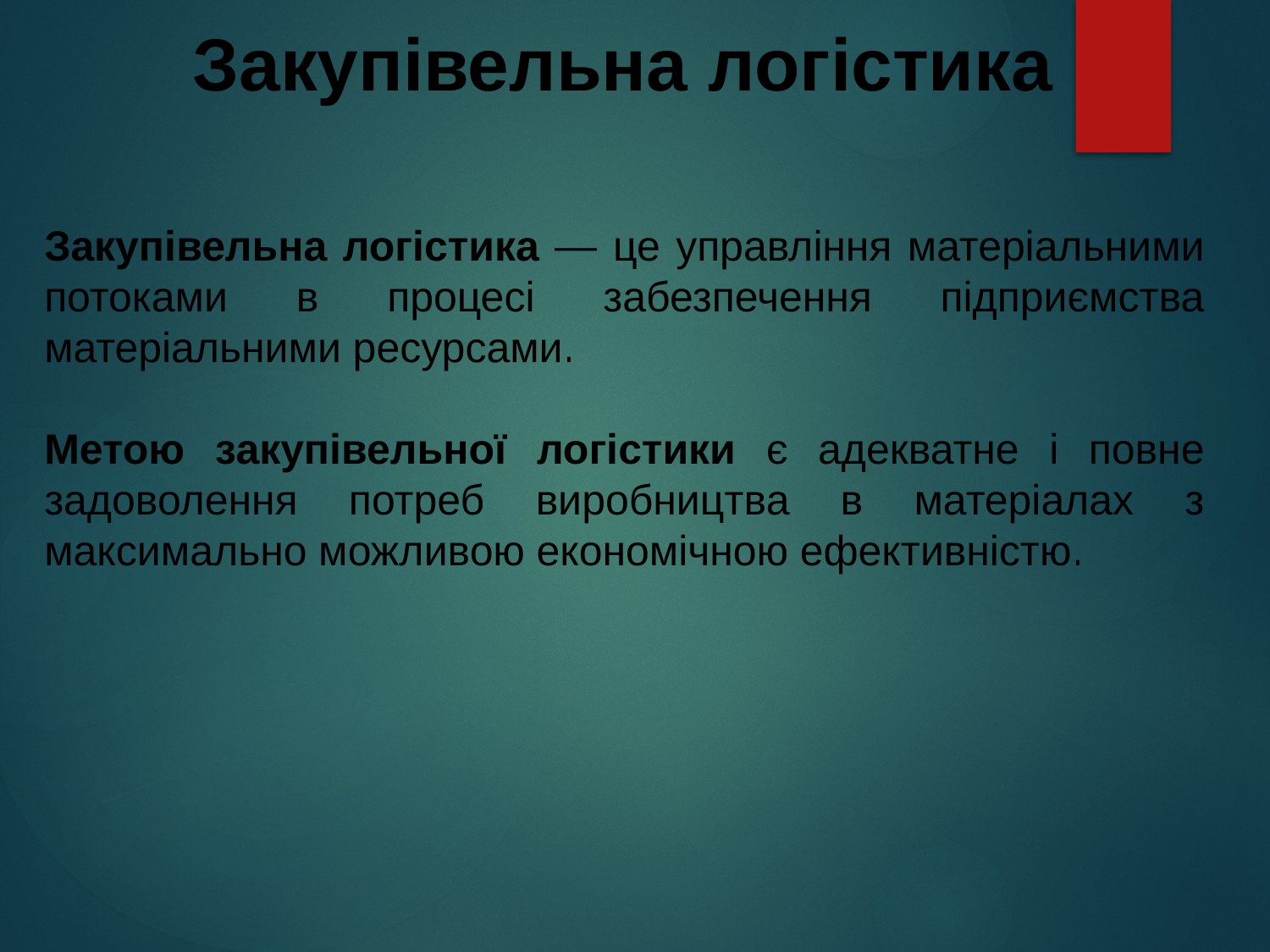

# Закупівельна логістика

Закупівельна логістика — це управління матеріальними потоками в процесі забезпечення підприємства матеріальними ресурсами.

Метою закупівельної логістики є адекватне і повне задоволення потреб виробництва в матеріалах з максимально можливою економічною ефективністю.